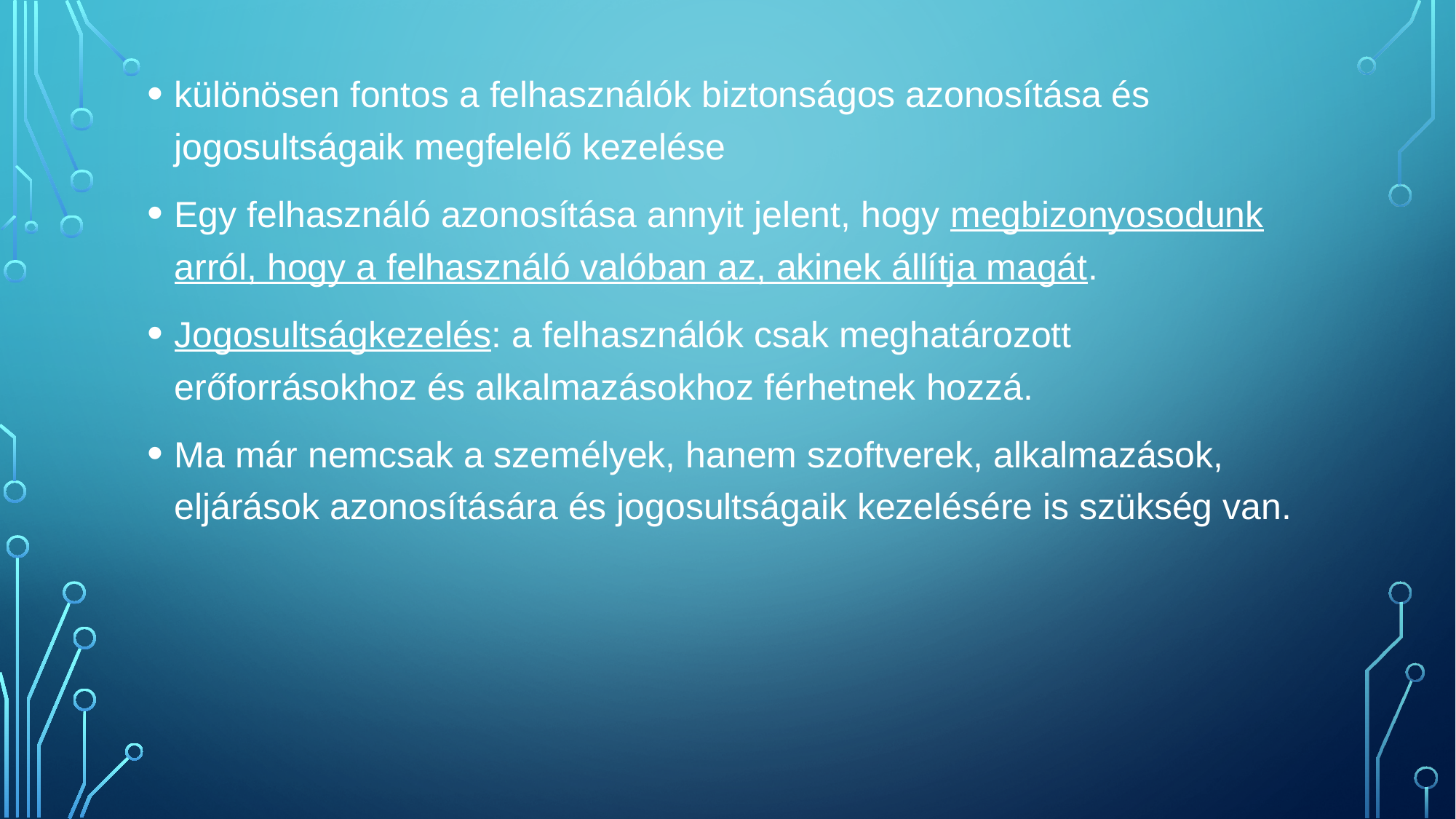

különösen fontos a felhasználók biztonságos azonosítása és jogosultságaik megfelelő kezelése
Egy felhasználó azonosítása annyit jelent, hogy megbizonyosodunk arról, hogy a felhasználó valóban az, akinek állítja magát.
Jogosultságkezelés: a felhasználók csak meghatározott erőforrásokhoz és alkalmazásokhoz férhetnek hozzá.
Ma már nemcsak a személyek, hanem szoftverek, alkalmazások, eljárások azonosítására és jogosultságaik kezelésére is szükség van.